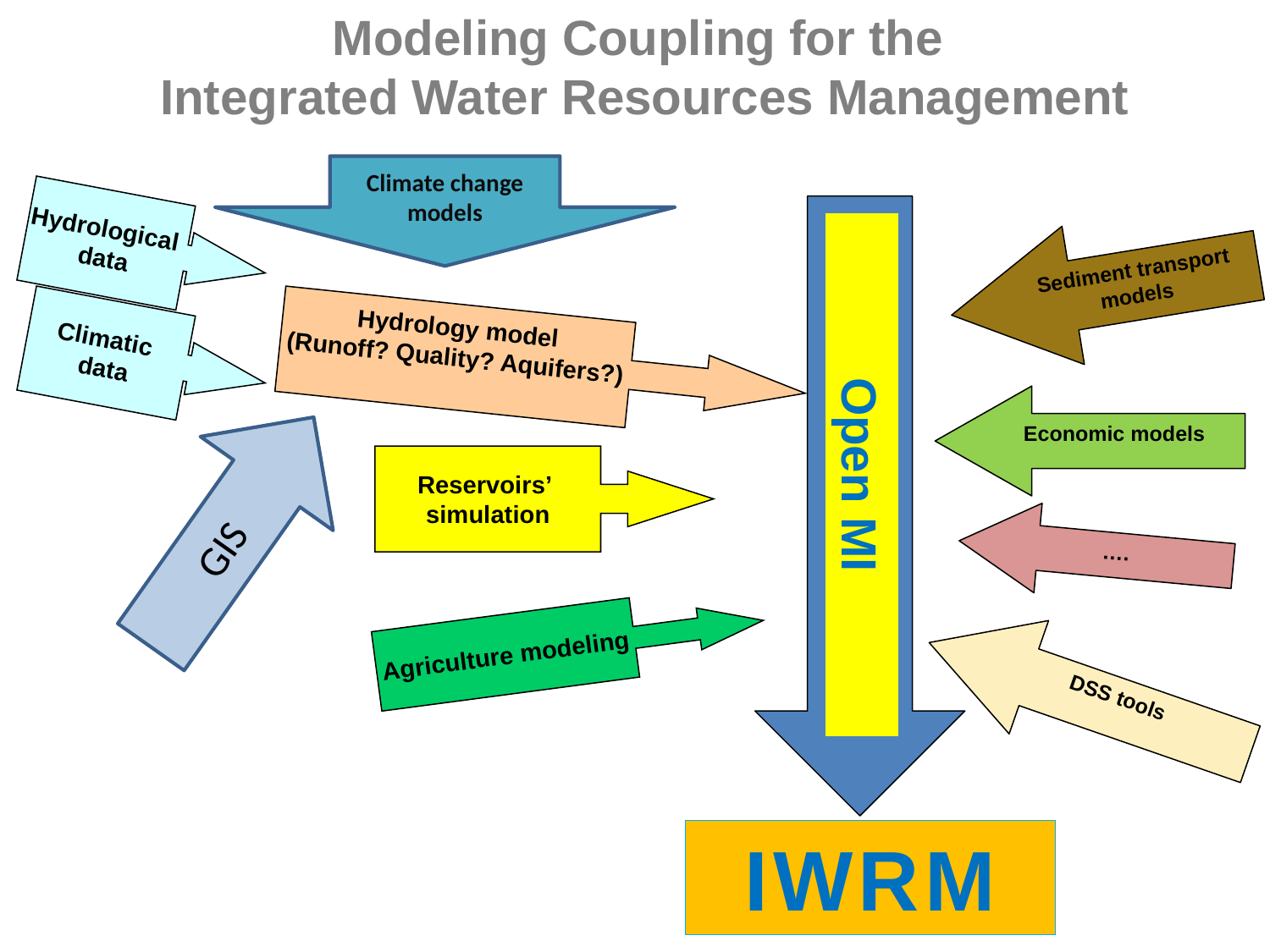

Modeling Coupling for the
Integrated Water Resources Management
Climate change
models

Hydrological
data
Sediment transport models
Climatic
data
Hydrology model
(Runoff? Quality? Aquifers?)

Economic models

Open MI
Reservoirs’
simulation
GIS
….

Agriculture modeling
DSS tools
IWRM